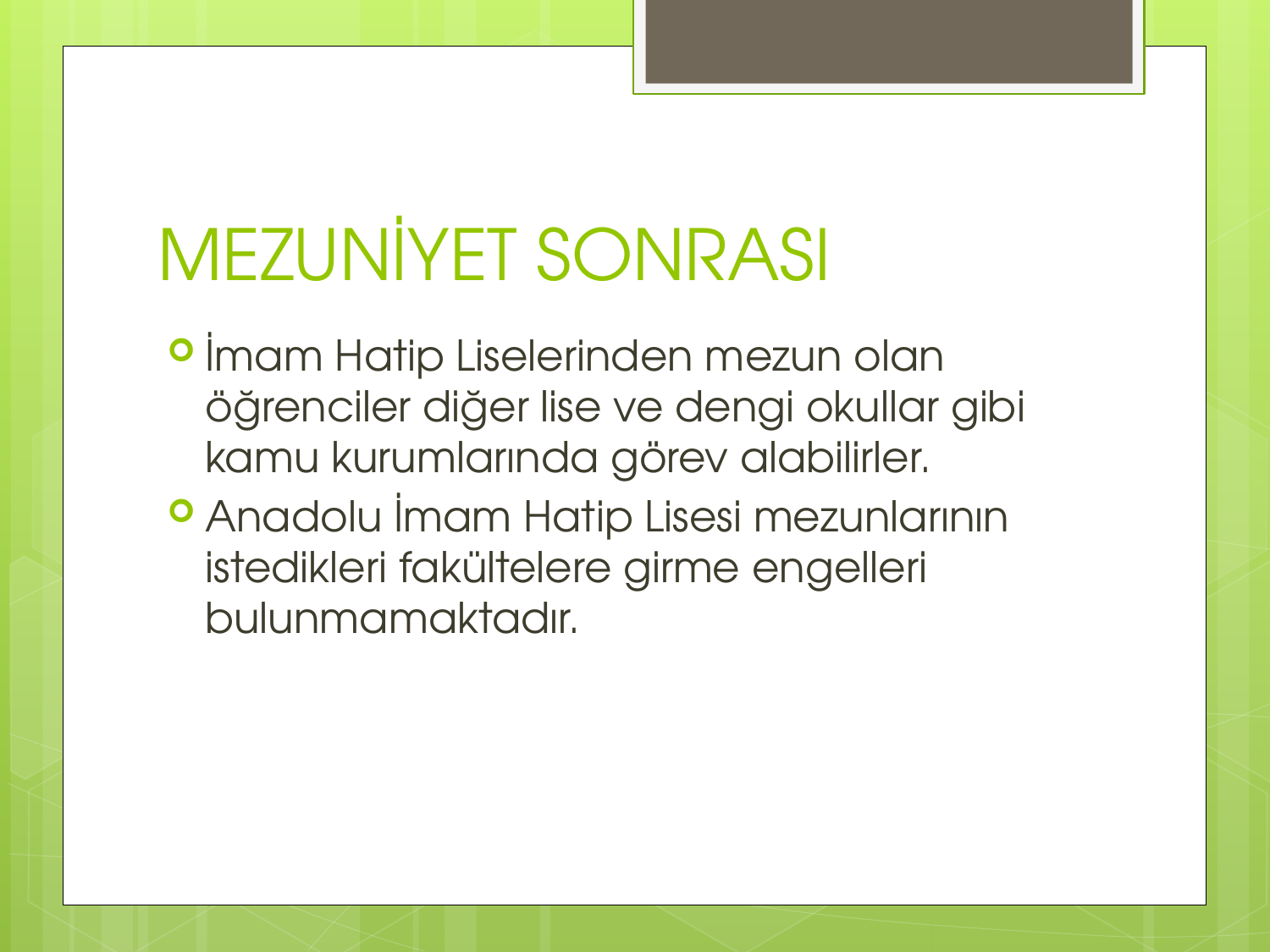

# MEZUNİYET SONRASI
İmam Hatip Liselerinden mezun olan öğrenciler diğer lise ve dengi okullar gibi kamu kurumlarında görev alabilirler.
Anadolu İmam Hatip Lisesi mezunlarının istedikleri fakültelere girme engelleri bulunmamaktadır.